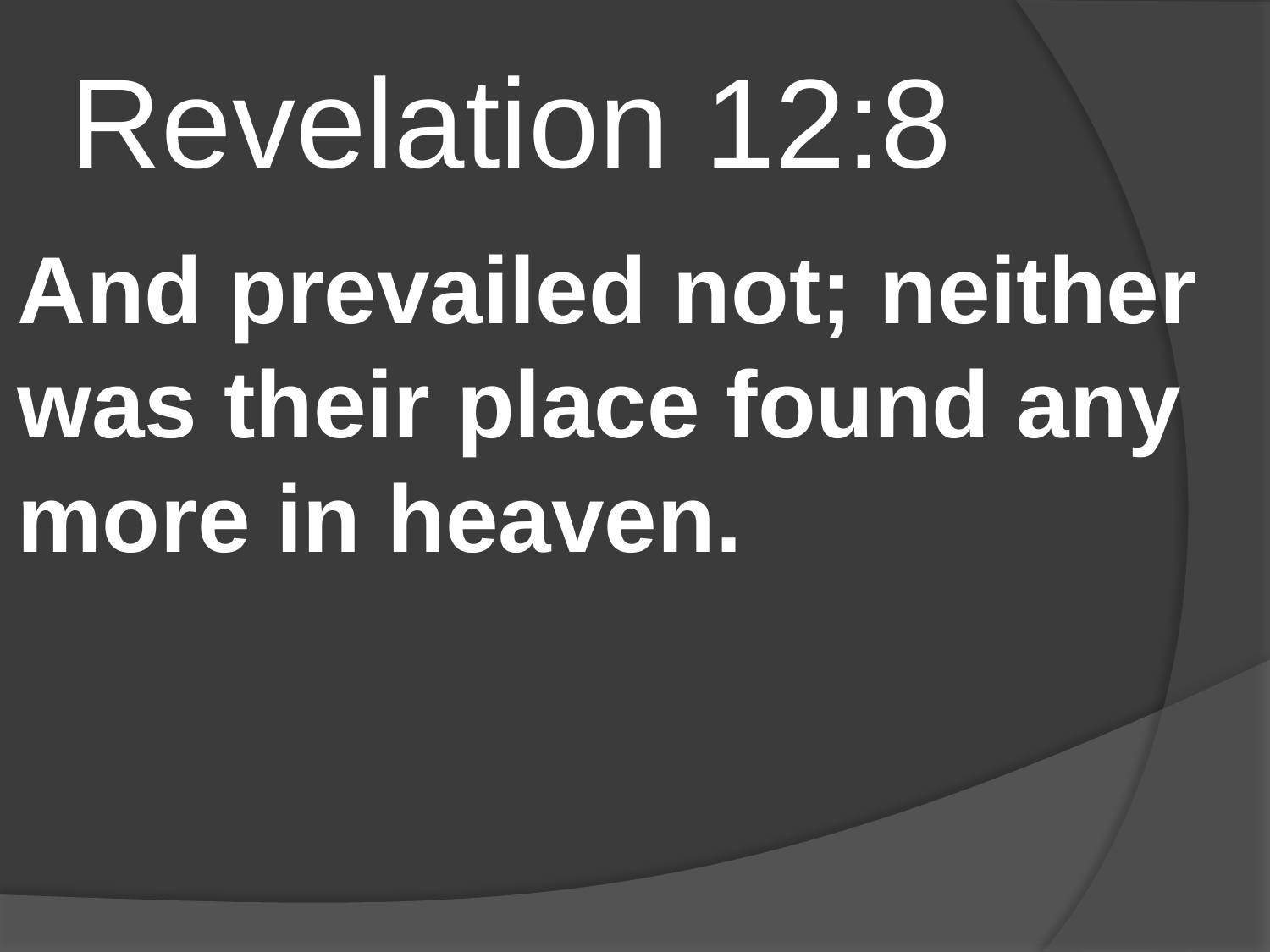

# Revelation 12:8
And prevailed not; neither was their place found any more in heaven.